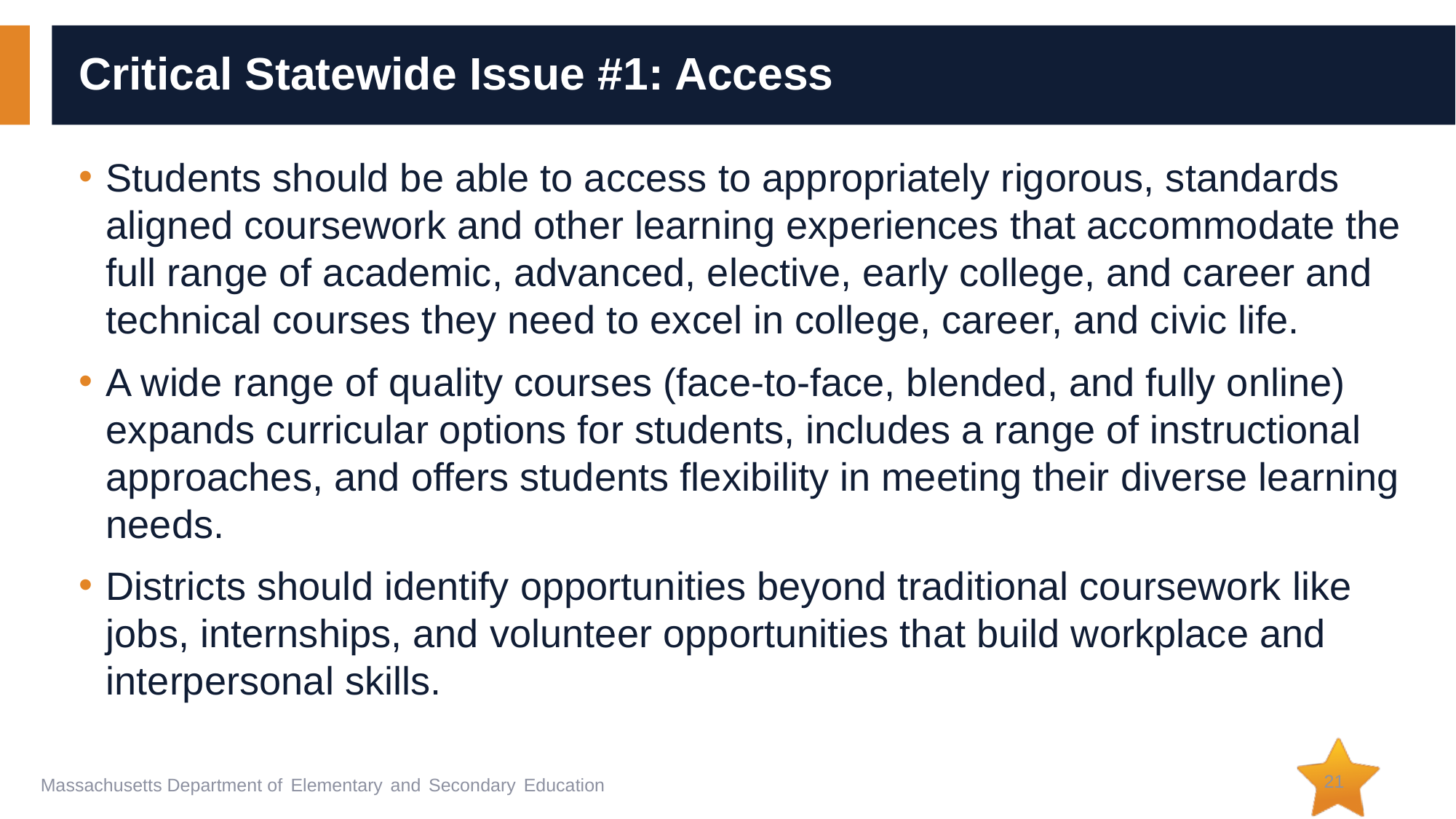

# Critical Statewide Issue #1: Access
Students should be able to access to appropriately rigorous, standards aligned coursework and other learning experiences that accommodate the full range of academic, advanced, elective, early college, and career and technical courses they need to excel in college, career, and civic life.
A wide range of quality courses (face-to-face, blended, and fully online) expands curricular options for students, includes a range of instructional approaches, and offers students flexibility in meeting their diverse learning needs.
Districts should identify opportunities beyond traditional coursework like jobs, internships, and volunteer opportunities that build workplace and interpersonal skills.
21